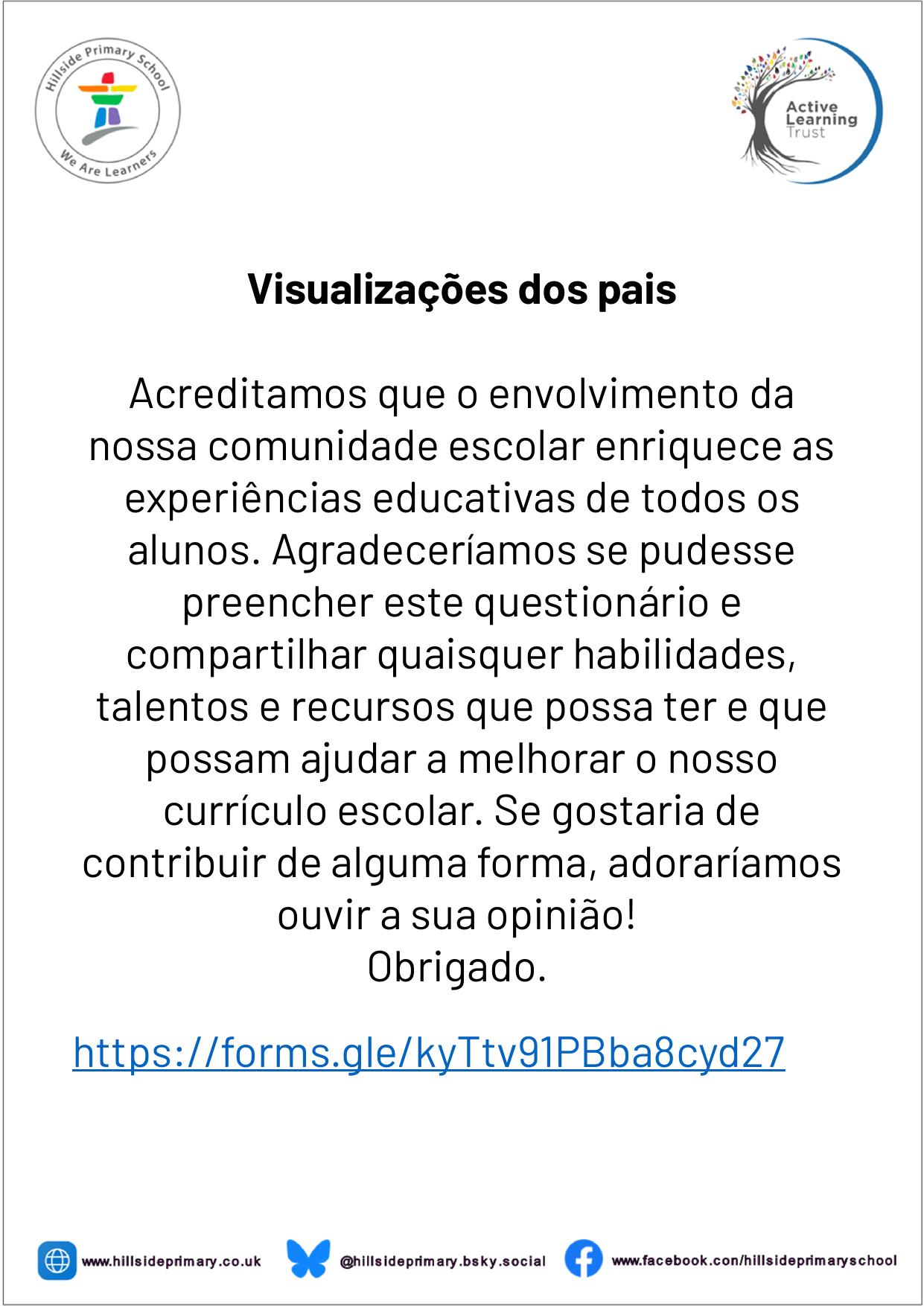

Visualizações dos pais

Acreditamos que o envolvimento da nossa comunidade escolar enriquece as experiências educativas de todos os alunos. Agradeceríamos se pudesse preencher este questionário e compartilhar quaisquer habilidades, talentos e recursos que possa ter e que possam ajudar a melhorar o nosso currículo escolar. Se gostaria de contribuir de alguma forma, adoraríamos ouvir a sua opinião!
Obrigado.
https://forms.gle/kyTtv91PBba8cyd27